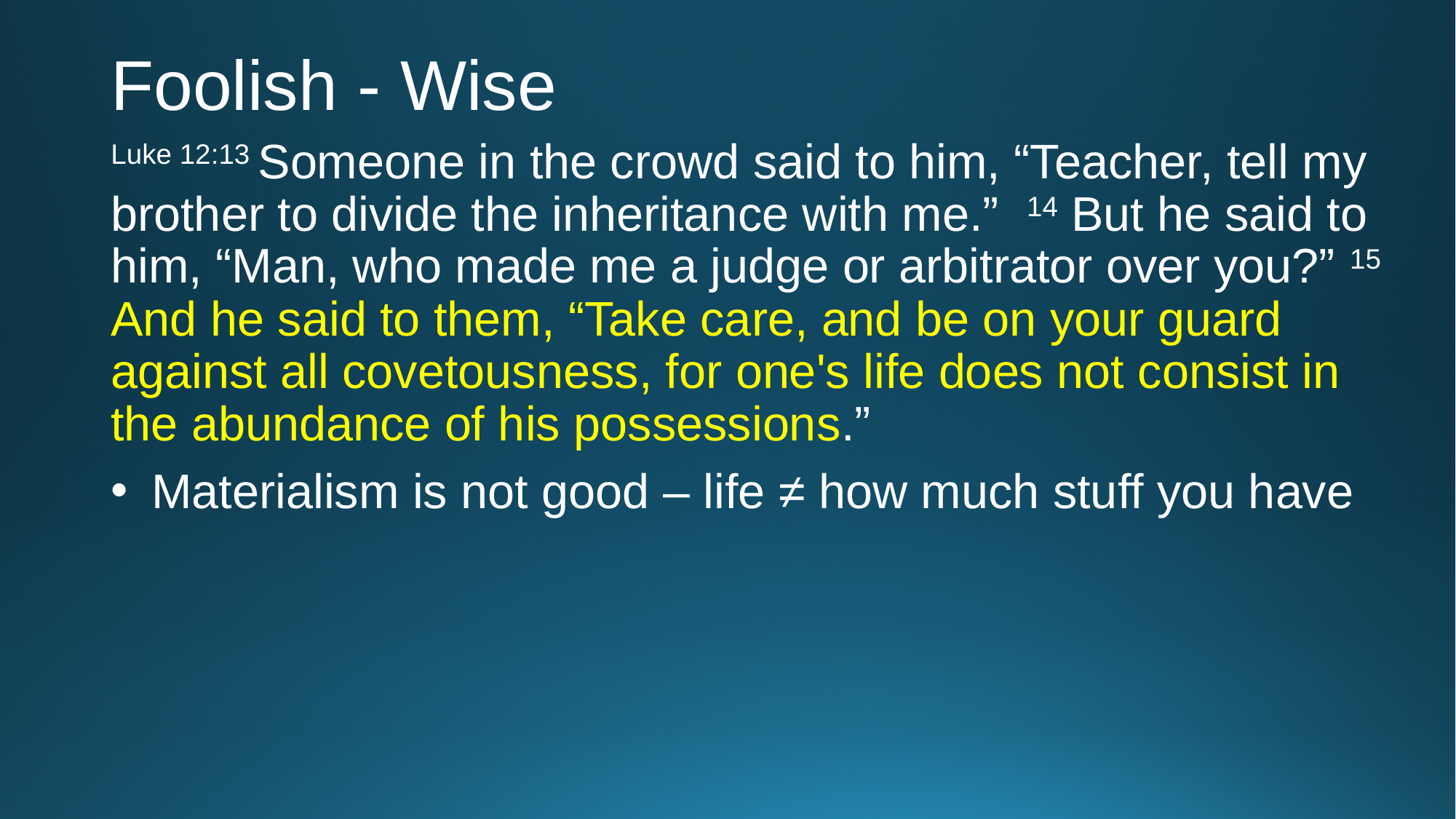

# Foolish - Wise
Luke 12:13 Someone in the crowd said to him, “Teacher, tell my brother to divide the inheritance with me.”  14 But he said to him, “Man, who made me a judge or arbitrator over you?” 15 And he said to them, “Take care, and be on your guard against all covetousness, for one's life does not consist in the abundance of his possessions.”
 Materialism is not good – life ≠ how much stuff you have